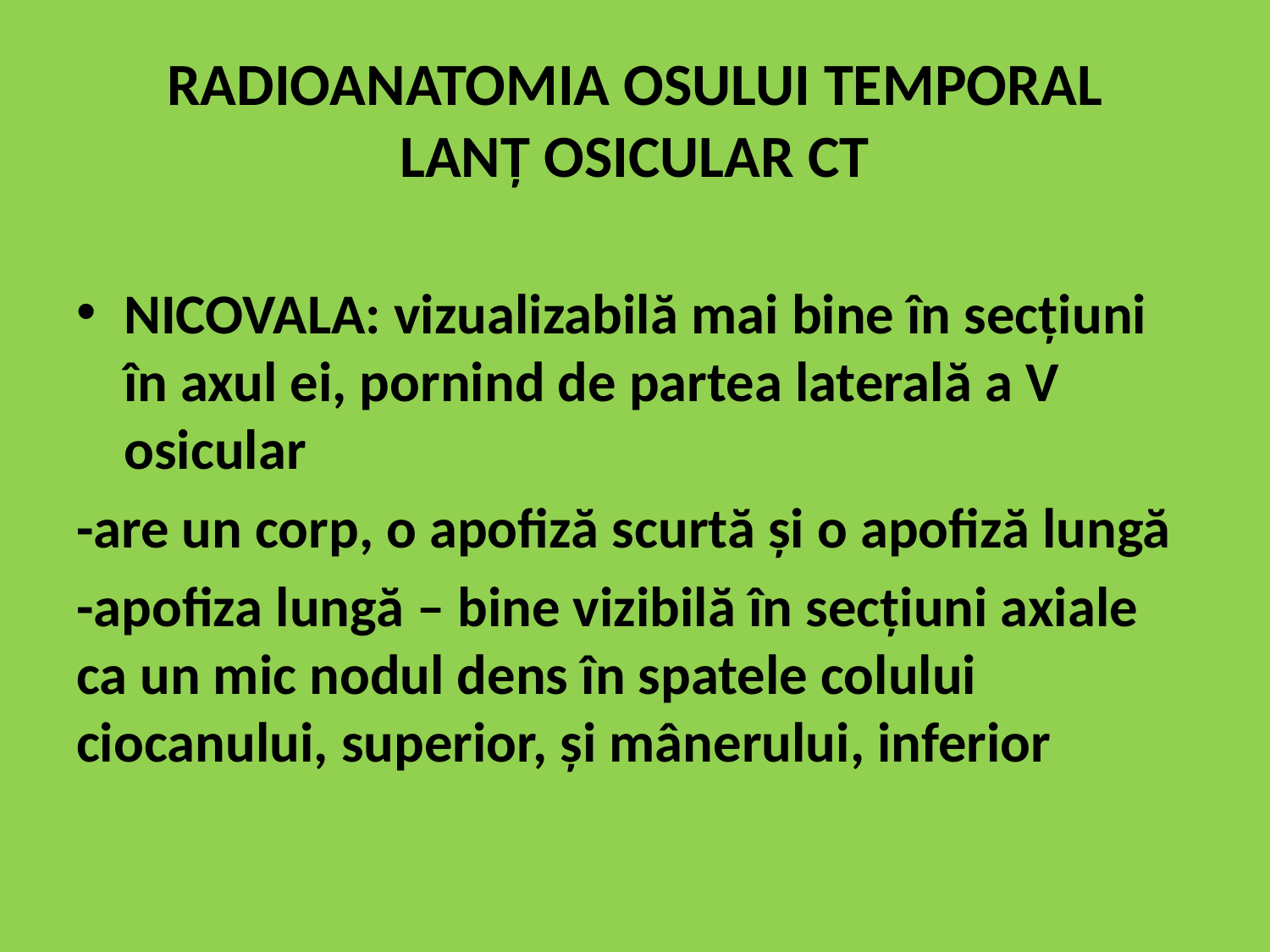

# RADIOANATOMIA OSULUI TEMPORAL LANȚ OSICULAR CT
NICOVALA: vizualizabilă mai bine în secțiuni în axul ei, pornind de partea laterală a V osicular
-are un corp, o apofiză scurtă și o apofiză lungă
-apofiza lungă – bine vizibilă în secțiuni axiale ca un mic nodul dens în spatele colului ciocanului, superior, și mânerului, inferior